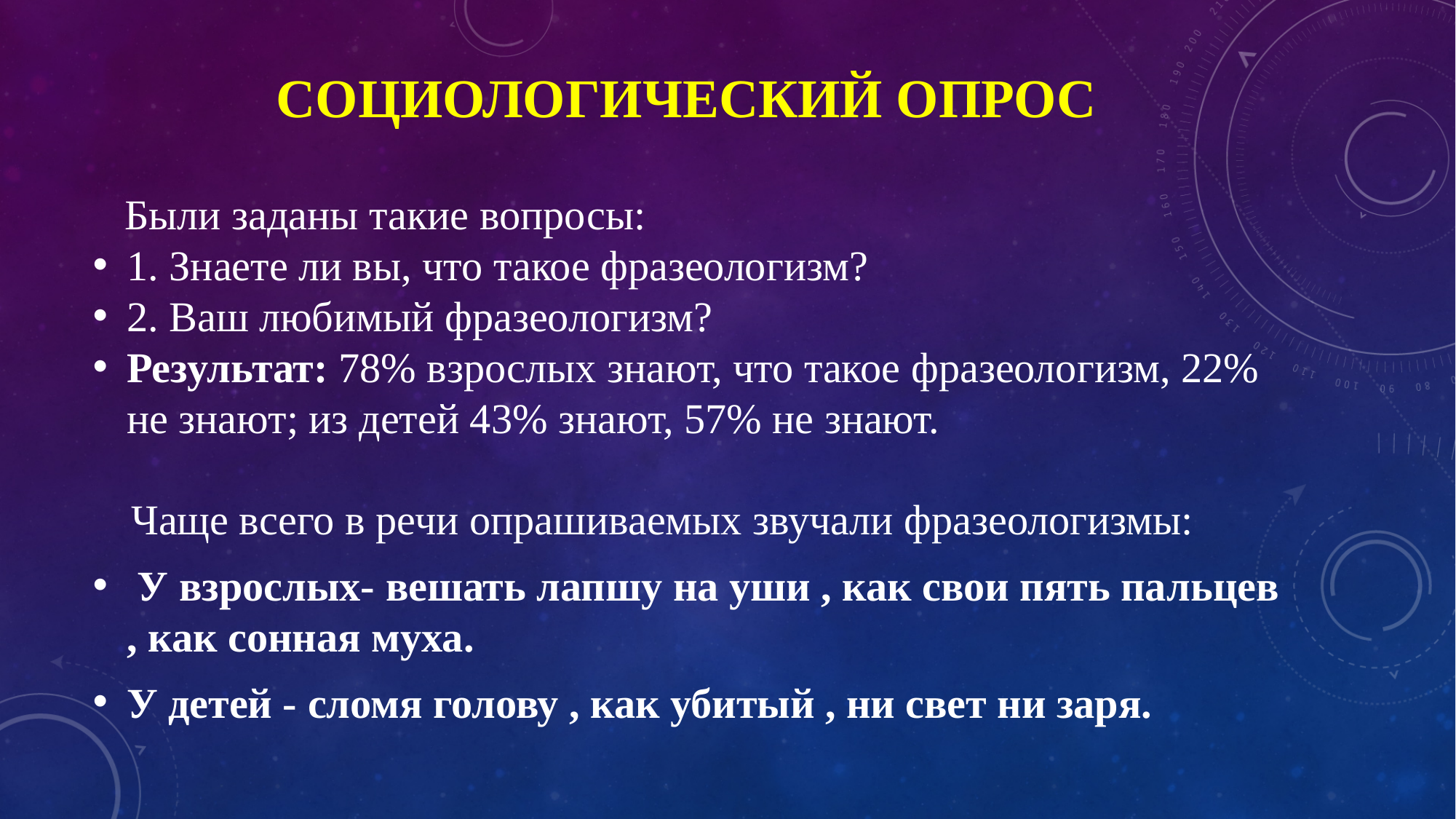

# Социологический опрос
   Были заданы такие вопросы:
1. Знаете ли вы, что такое фразеологизм?
2. Ваш любимый фразеологизм?
Результат: 78% взрослых знают, что такое фразеологизм, 22% не знают; из детей 43% знают, 57% не знают.

    Чаще всего в речи опрашиваемых звучали фразеологизмы:
 У взрослых- вешать лапшу на уши , как свои пять пальцев , как сонная муха.
У детей - сломя голову , как убитый , ни свет ни заря.